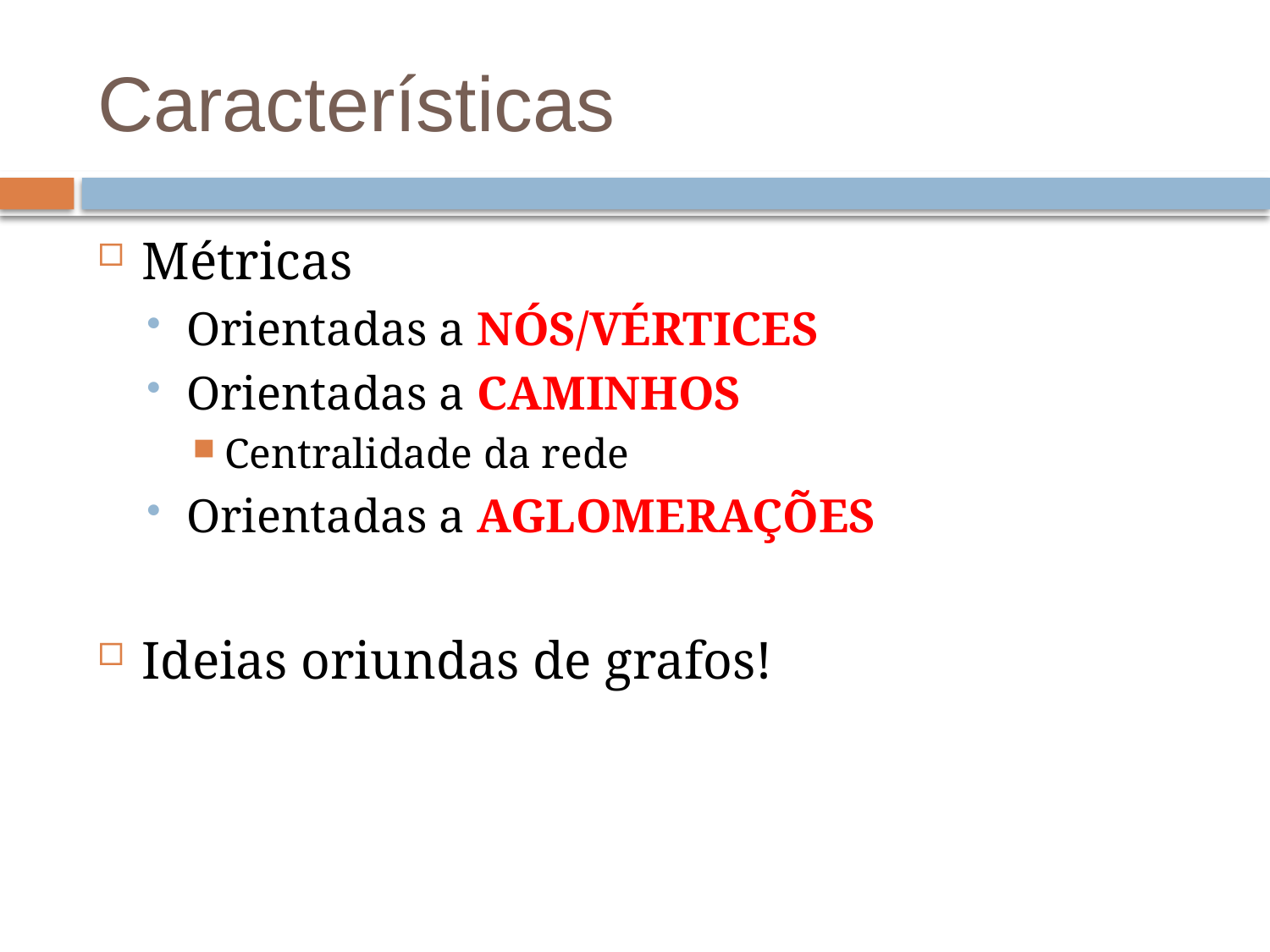

# Características
Métricas
Orientadas a NÓS/VÉRTICES
Orientadas a CAMINHOS
Centralidade da rede
Orientadas a AGLOMERAÇÕES

Ideias oriundas de grafos!